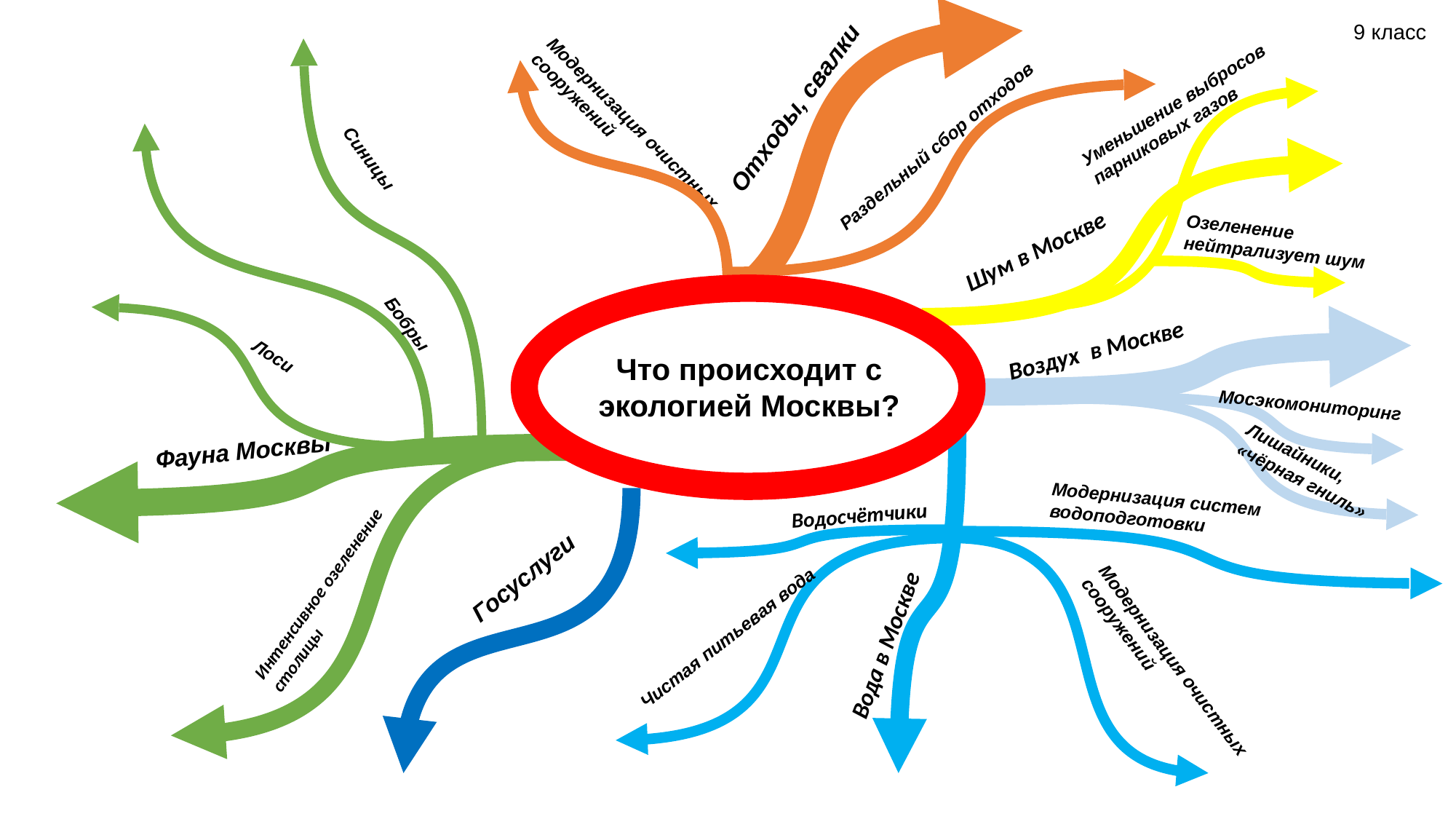

9 класс
Отходы, свалки
Уменьшение выбросов
парниковых газов
Модернизация очистных сооружений
Раздельный сбор отходов
Синицы
Озеленение нейтрализует шум
Шум в Москве
Ц
Бобры
Воздух  в Москве
Что происходит с экологией Москвы?
Лоси
Мосэкомониторинг
Фауна Москвы
Лишайники,
«чёрная гниль»
Модернизация систем водоподготовки
Водосчётчики
Госуслуги
Интенсивное озеленение столицы
Чистая питьевая вода
Вода в Москве
Модернизация очистных сооружений